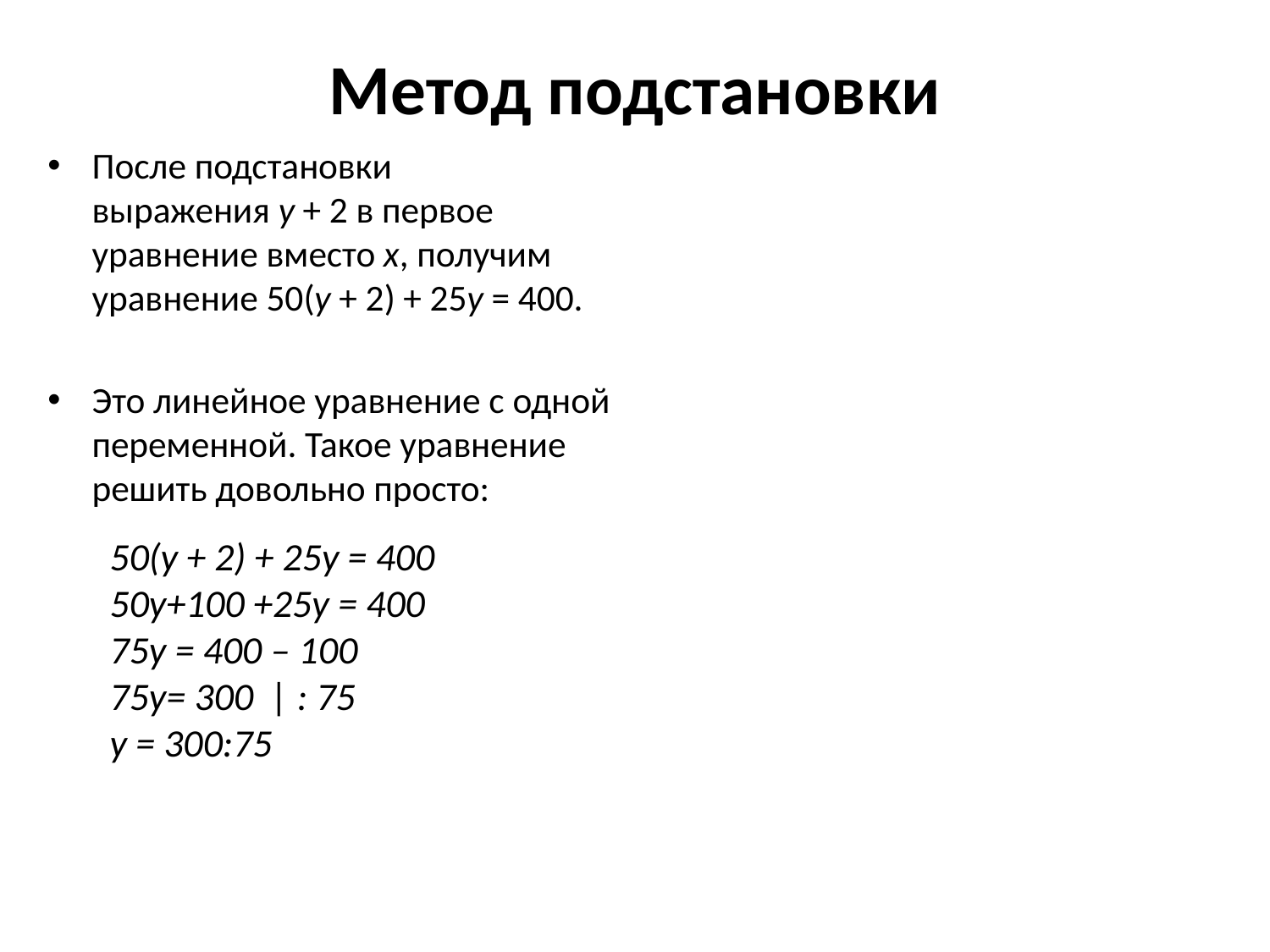

# Метод подстановки
После подстановки выражения y + 2 в первое уравнение вместо x, получим уравнение 50(y + 2) + 25y = 400.

Это линейное уравнение с одной переменной. Такое уравнение решить довольно просто:
50(y + 2) + 25y = 400
50у+100 +25у = 400
75у = 400 – 100
75у= 300  | : 75
у = 300:75